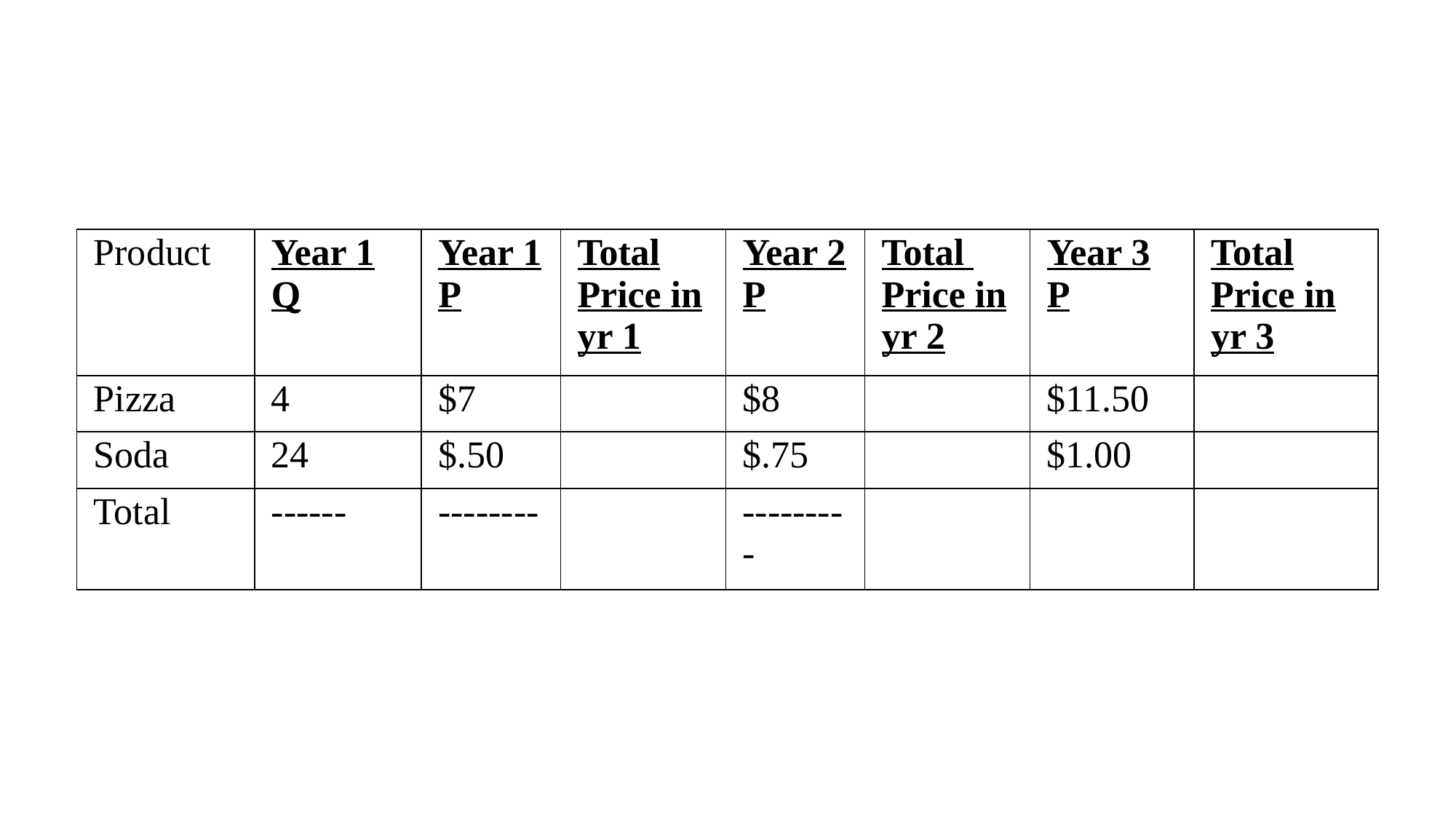

| Product | Year 1 Q | Year 1 P | Total Price in yr 1 | Year 2 P | Total Price in yr 2 | Year 3 P | Total Price in yr 3 |
| --- | --- | --- | --- | --- | --- | --- | --- |
| Pizza | 4 | $7 |  | $8 |  | $11.50 |  |
| Soda | 24 | $.50 |  | $.75 |  | $1.00 |  |
| Total | ------ | -------- |  | --------- |  |  |  |